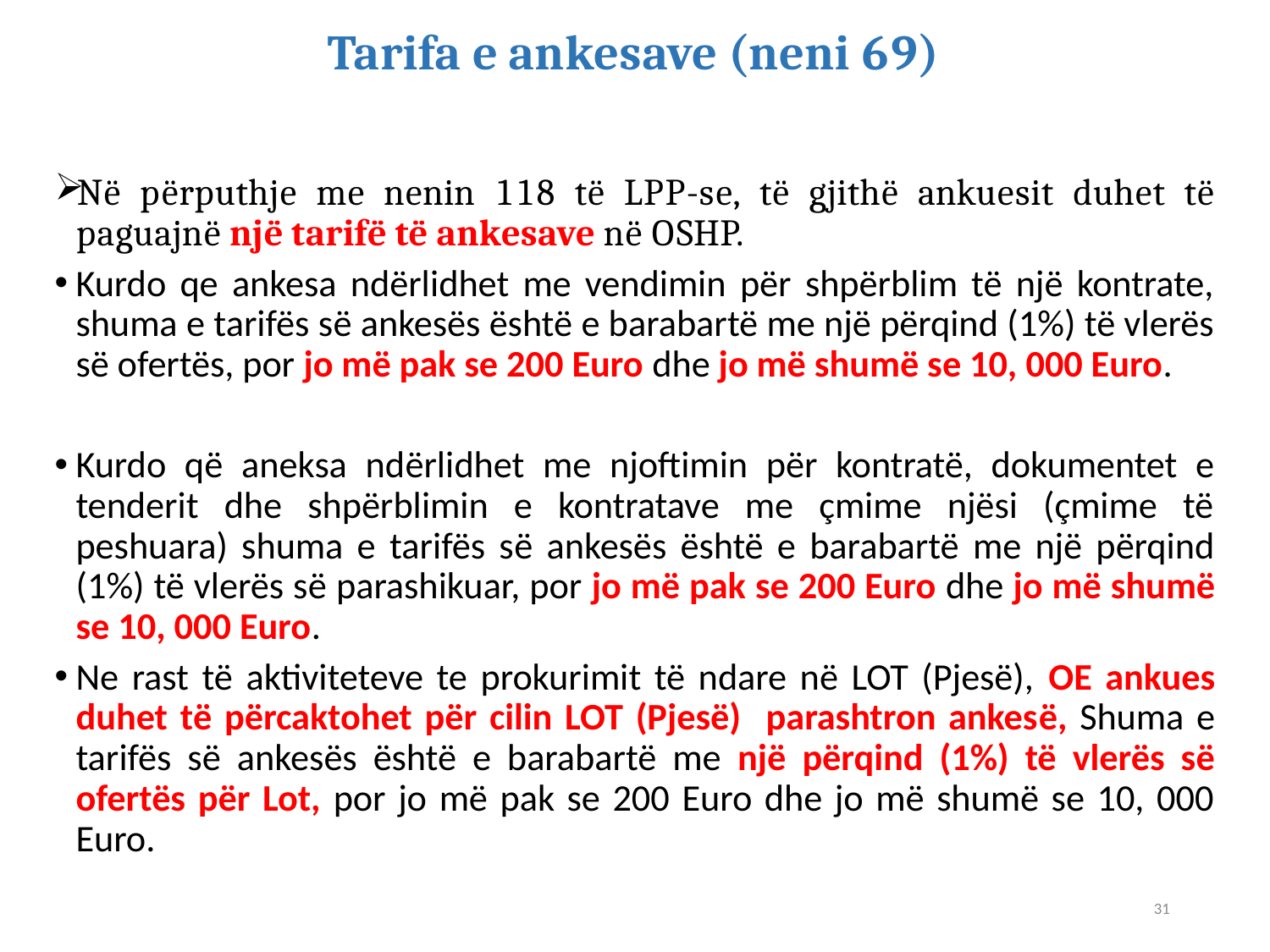

# Tarifa e ankesave (neni 69)
Në përputhje me nenin 118 të LPP-se, të gjithë ankuesit duhet të paguajnë një tarifë të ankesave në OSHP.
Kurdo qe ankesa ndërlidhet me vendimin për shpërblim të një kontrate, shuma e tarifës së ankesës është e barabartë me një përqind (1%) të vlerës së ofertës, por jo më pak se 200 Euro dhe jo më shumë se 10, 000 Euro.

Kurdo që aneksa ndërlidhet me njoftimin për kontratë, dokumentet e tenderit dhe shpërblimin e kontratave me çmime njësi (çmime të peshuara) shuma e tarifës së ankesës është e barabartë me një përqind (1%) të vlerës së parashikuar, por jo më pak se 200 Euro dhe jo më shumë se 10, 000 Euro.
Ne rast të aktiviteteve te prokurimit të ndare në LOT (Pjesë), OE ankues duhet të përcaktohet për cilin LOT (Pjesë)  parashtron ankesë, Shuma e tarifës së ankesës është e barabartë me një përqind (1%) të vlerës së ofertës për Lot, por jo më pak se 200 Euro dhe jo më shumë se 10, 000 Euro.

31